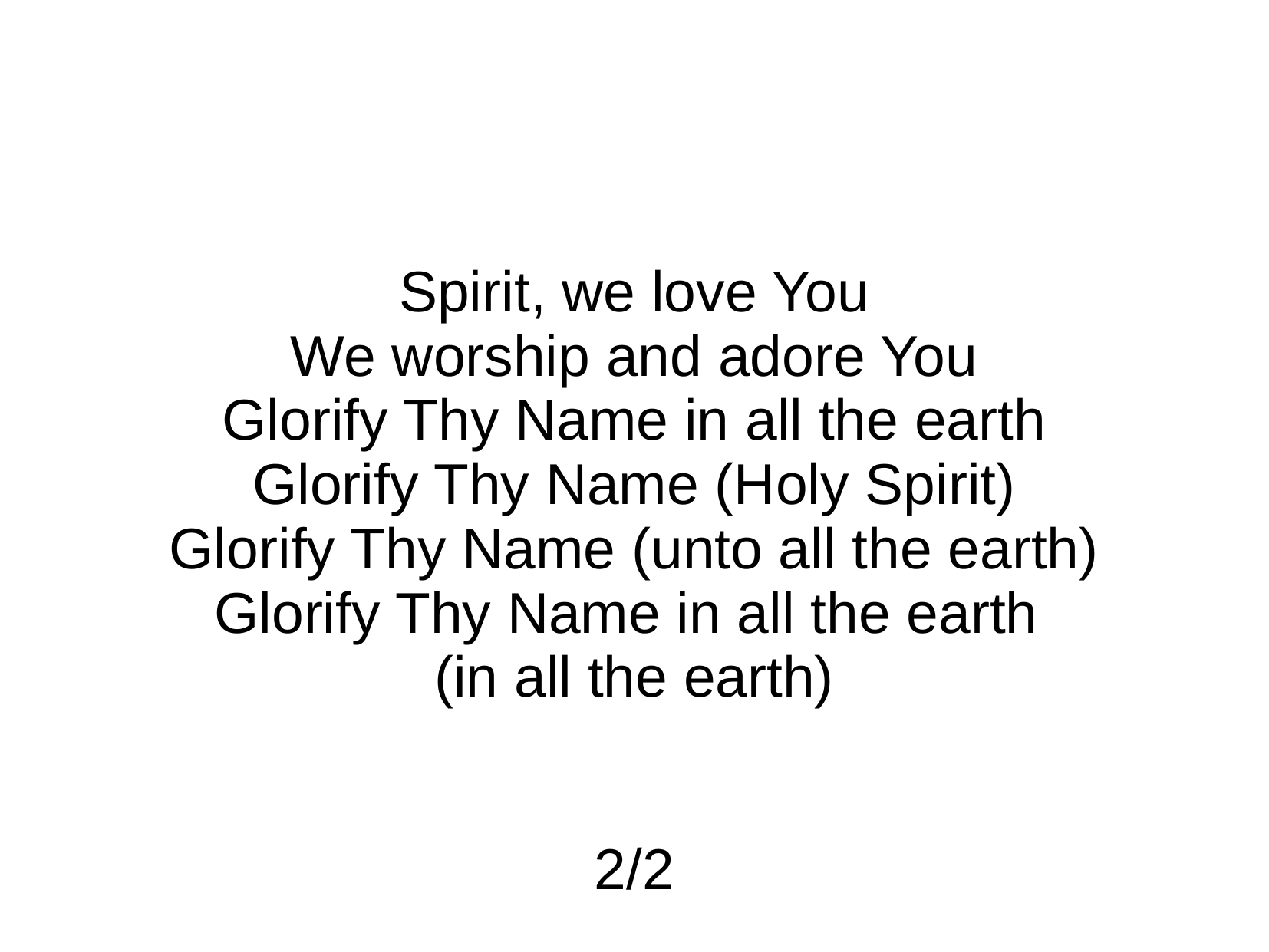

Spirit, we love You
We worship and adore You
Glorify Thy Name in all the earth
Glorify Thy Name (Holy Spirit)
Glorify Thy Name (unto all the earth)
Glorify Thy Name in all the earth
(in all the earth)

2/2